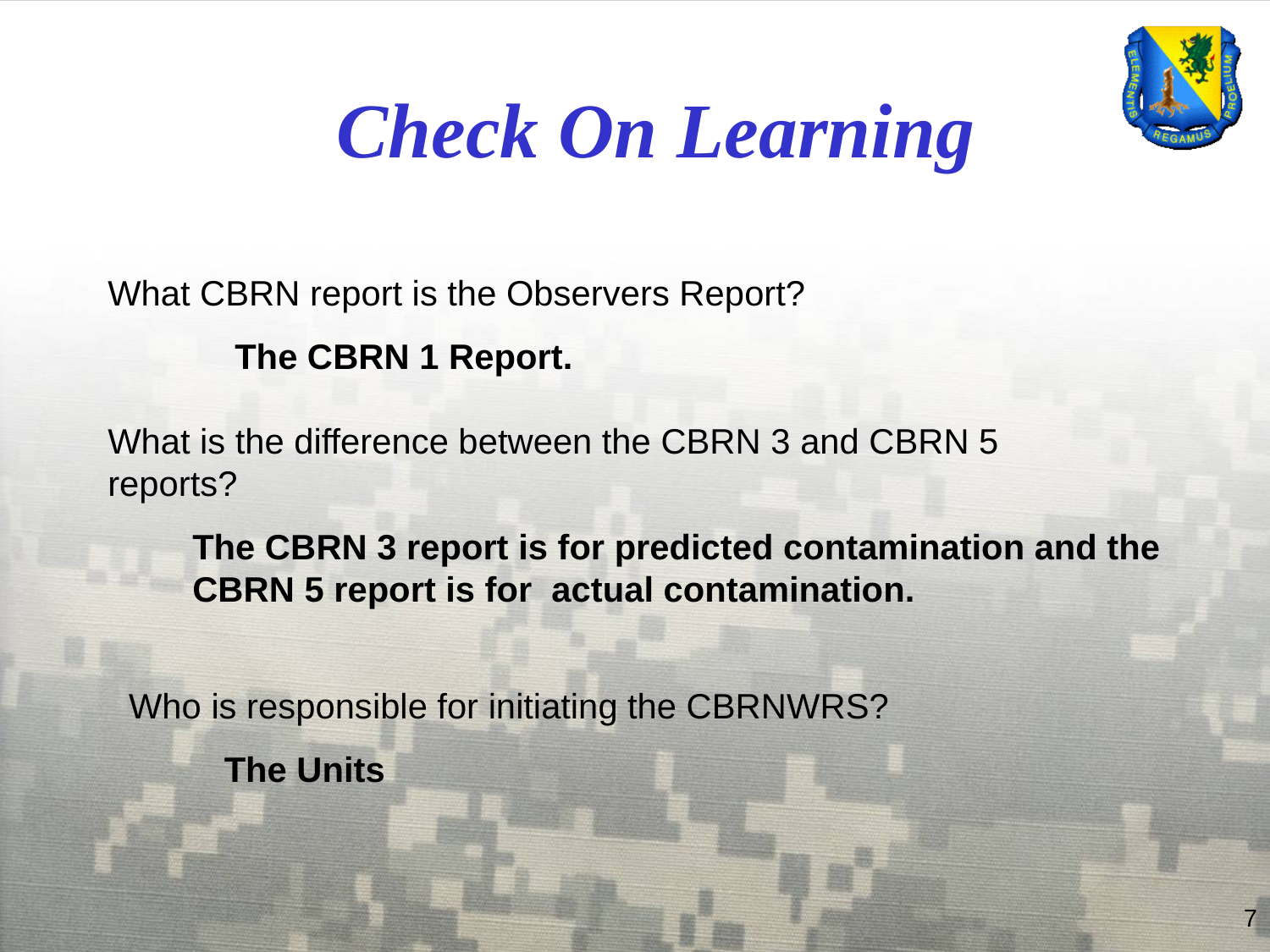

# Check On Learning
What CBRN report is the Observers Report?
The CBRN 1 Report.
What is the difference between the CBRN 3 and CBRN 5 reports?
The CBRN 3 report is for predicted contamination and the CBRN 5 report is for  actual contamination.
Who is responsible for initiating the CBRNWRS?
The Units
7